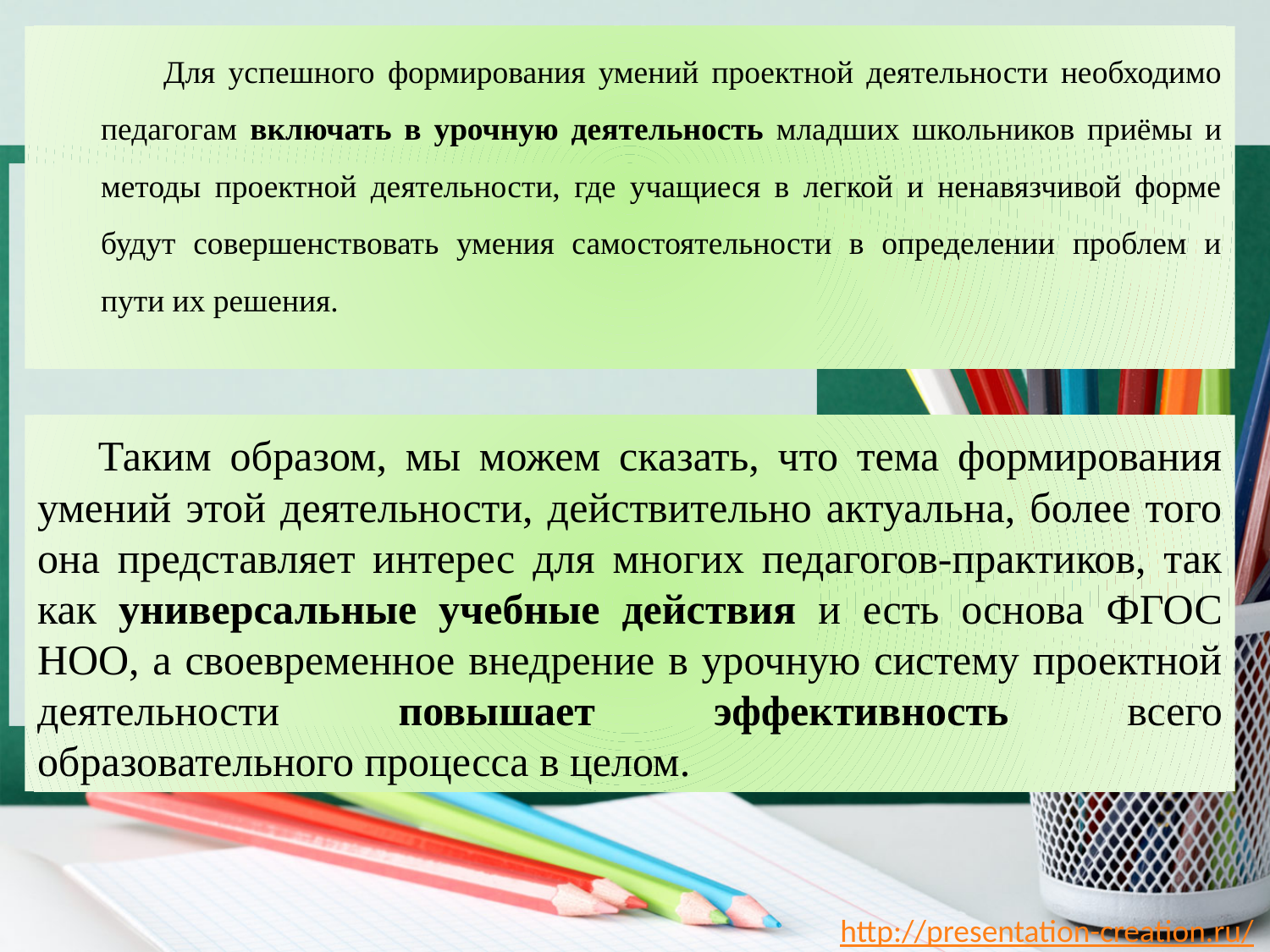

Для успешного формирования умений проектной деятельности необходимо педагогам включать в урочную деятельность младших школьников приёмы и методы проектной деятельности, где учащиеся в легкой и ненавязчивой форме будут совершенствовать умения самостоятельности в определении проблем и пути их решения.

   Таким образом, мы можем сказать, что тема формирования умений этой деятельности, действительно актуальна, более того она представляет интерес для многих педагогов-практиков, так как универсальные учебные действия и есть основа ФГОС НОО, а своевременное внедрение в урочную систему проектной деятельности повышает эффективность всего образовательного процесса в целом.